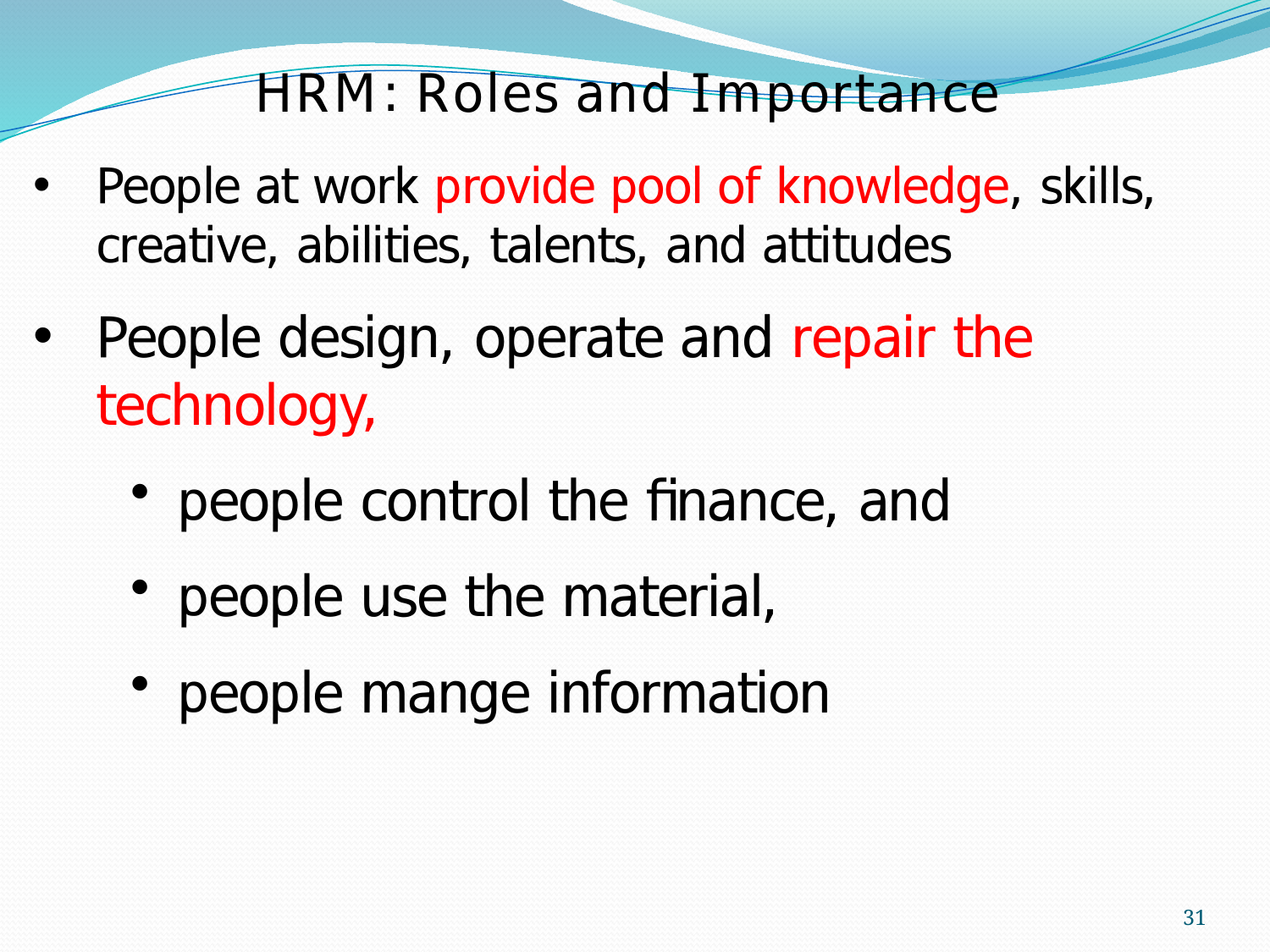

HRM: Roles and Importance
People at work provide pool of knowledge, skills, creative, abilities, talents, and attitudes
People design, operate and repair the technology,
 people control the finance, and
 people use the material,
 people mange information

31